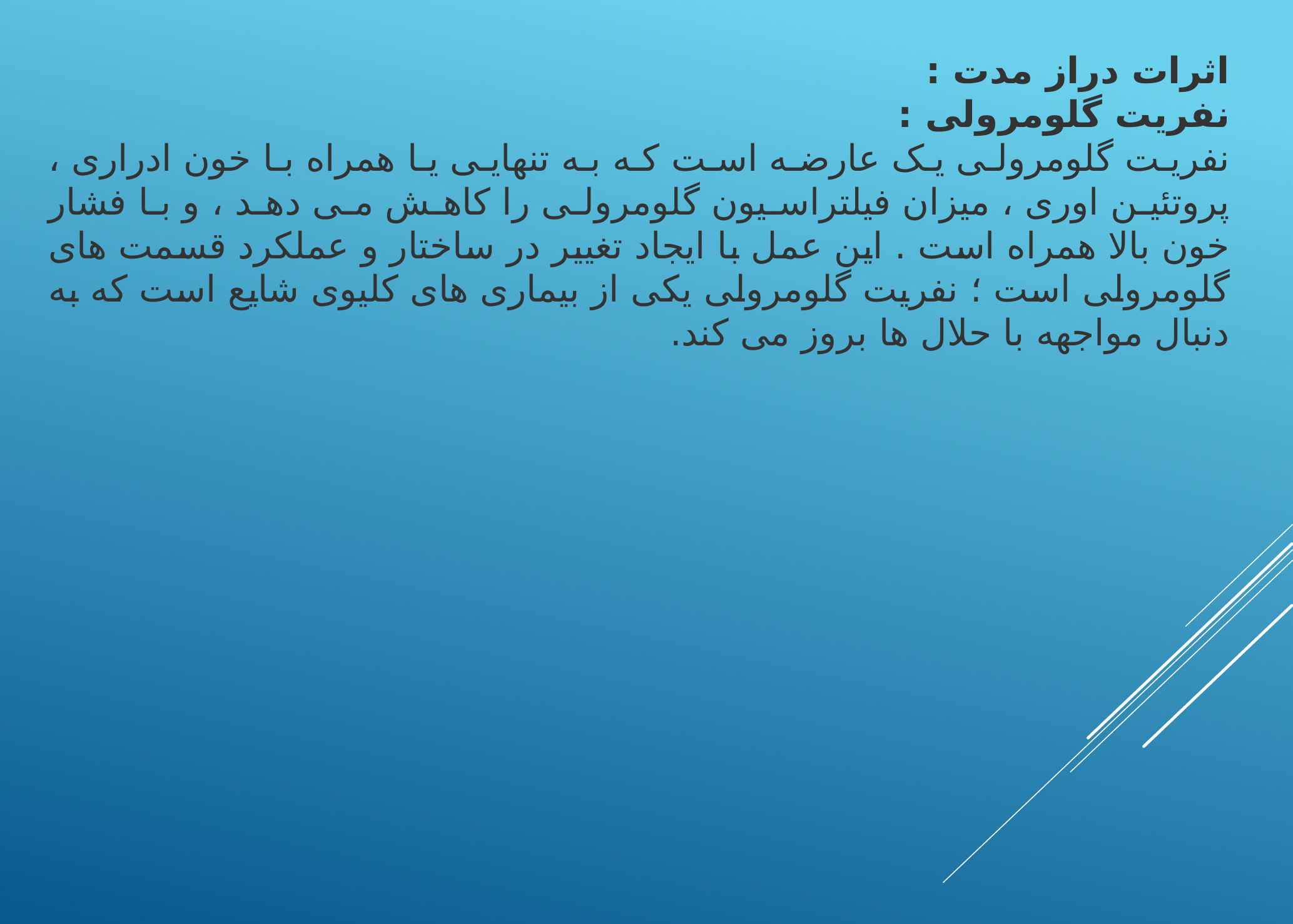

اثرات دراز مدت :
نفریت گلومرولی :
نفریت گلومرولی یک عارضه است که به تنهایی یا همراه با خون ادراری ، پروتئین اوری ، میزان فیلتراسیون گلومرولی را کاهش می دهد ، و با فشار خون بالا همراه است . این عمل با ایجاد تغییر در ساختار و عملکرد قسمت های گلومرولی است ؛ نفریت گلومرولی یکی از بیماری های کلیوی شایع است که به دنبال مواجهه با حلال ها بروز می کند.